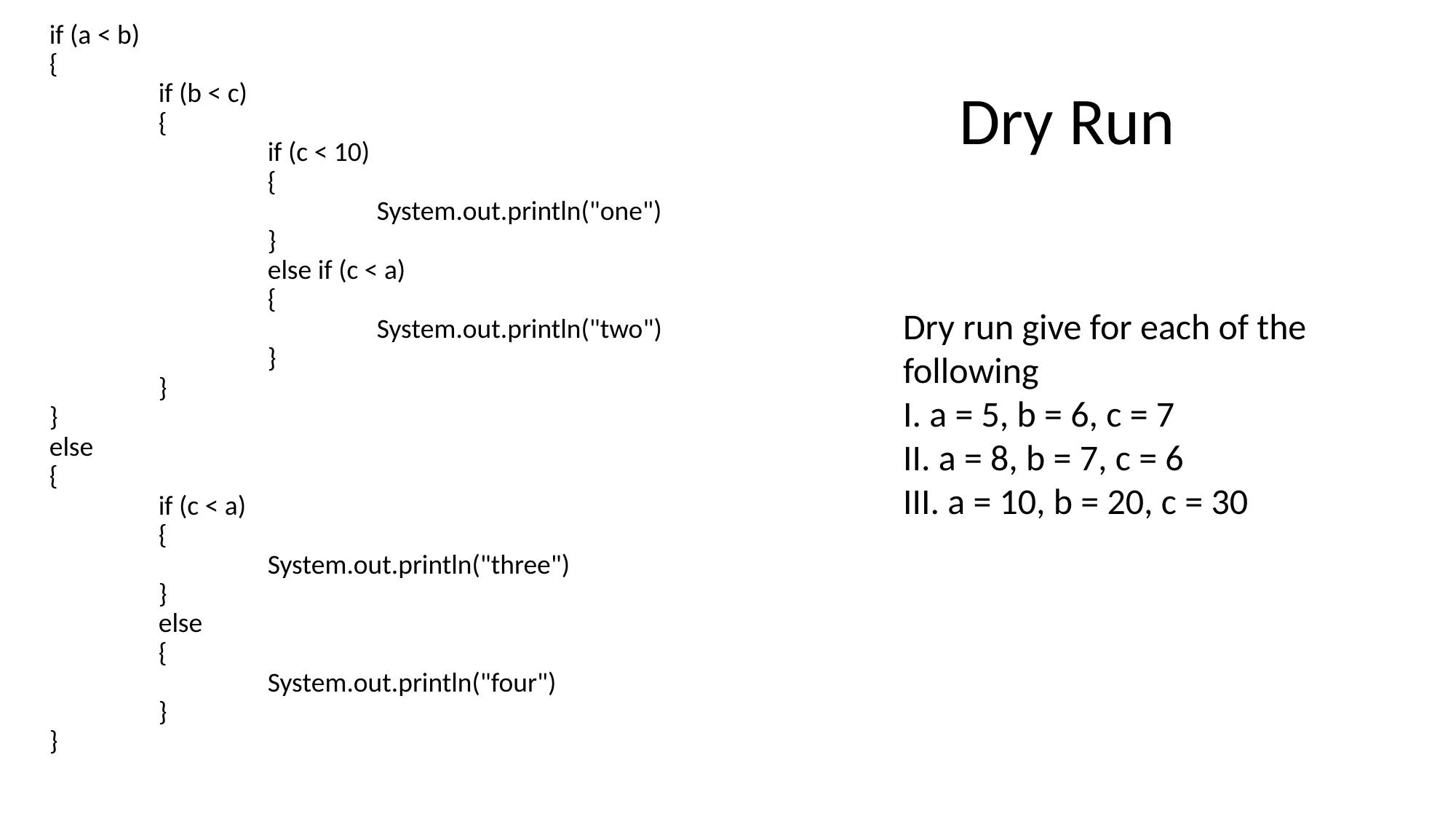

if (a < b)
{
	if (b < c)
	{
		if (c < 10)
		{
			System.out.println("one")
		}
		else if (c < a)
		{
			System.out.println("two")
		}
	}
}
else
{
	if (c < a)
	{
		System.out.println("three")
	}
	else
	{
		System.out.println("four")
	}
}

# Dry Run

Dry run give for each of the following
I. a = 5, b = 6, c = 7
II. a = 8, b = 7, c = 6
III. a = 10, b = 20, c = 30